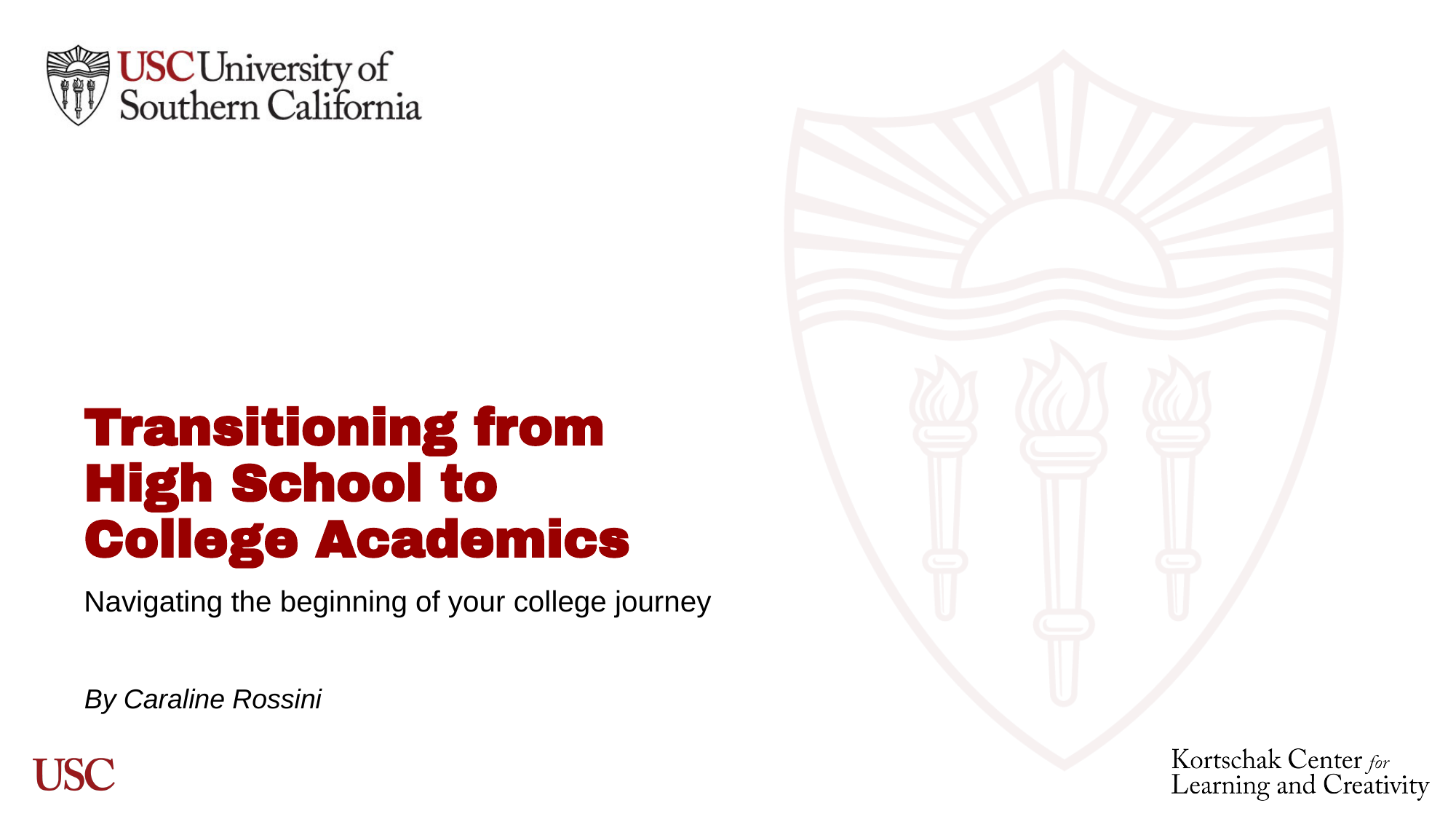

# Transitioning from High School to College Academics
Navigating the beginning of your college journey
By Caraline Rossini